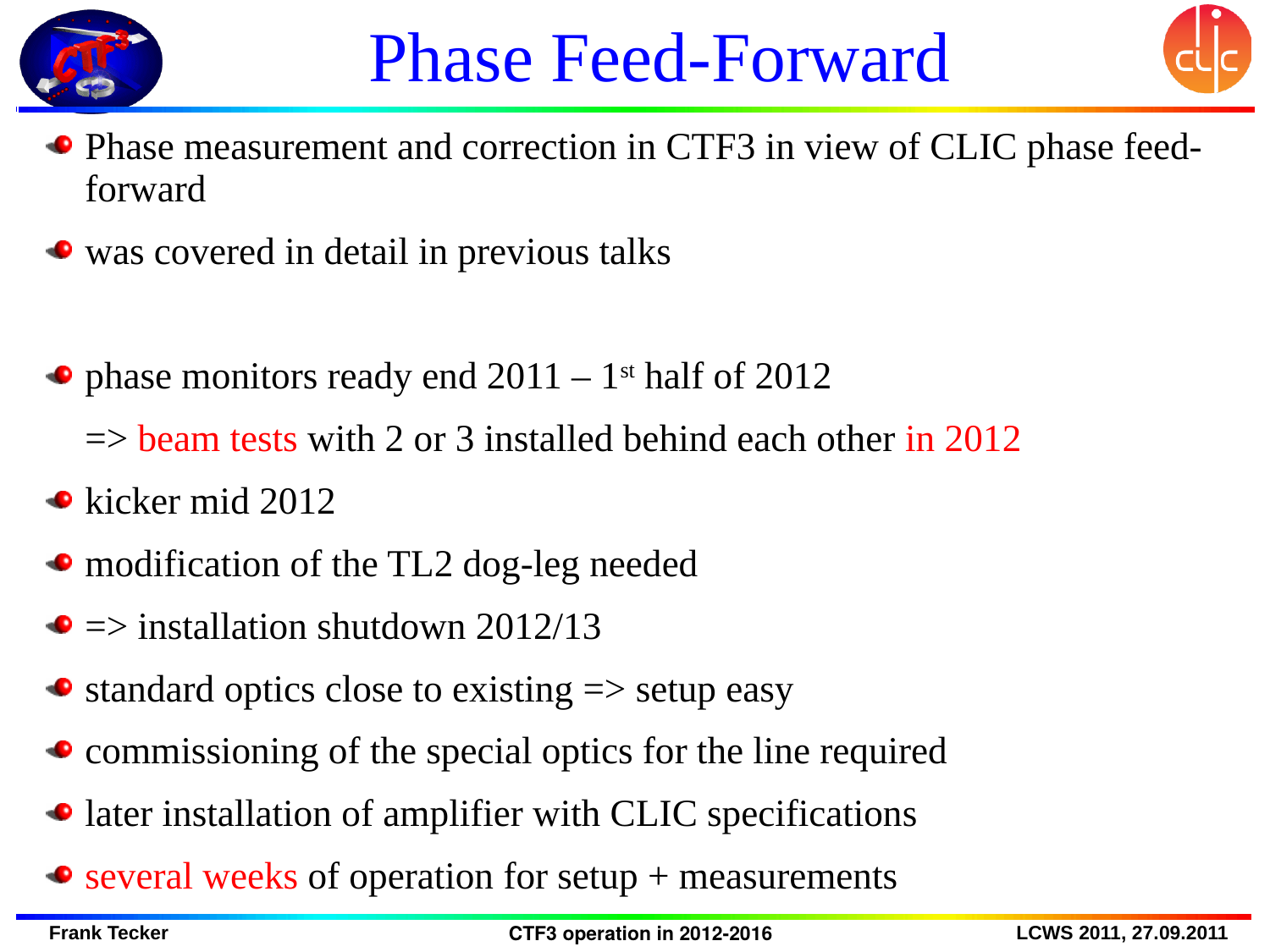

# Phase Feed-Forward
Phase measurement and correction in CTF3 in view of CLIC phase feed-forward
was covered in detail in previous talks

phase monitors ready end 2011 – 1st half of 2012
	=> beam tests with 2 or 3 installed behind each other in 2012
kicker mid 2012
modification of the TL2 dog-leg needed
=> installation shutdown 2012/13
standard optics close to existing => setup easy
commissioning of the special optics for the line required
later installation of amplifier with CLIC specifications
several weeks of operation for setup + measurements